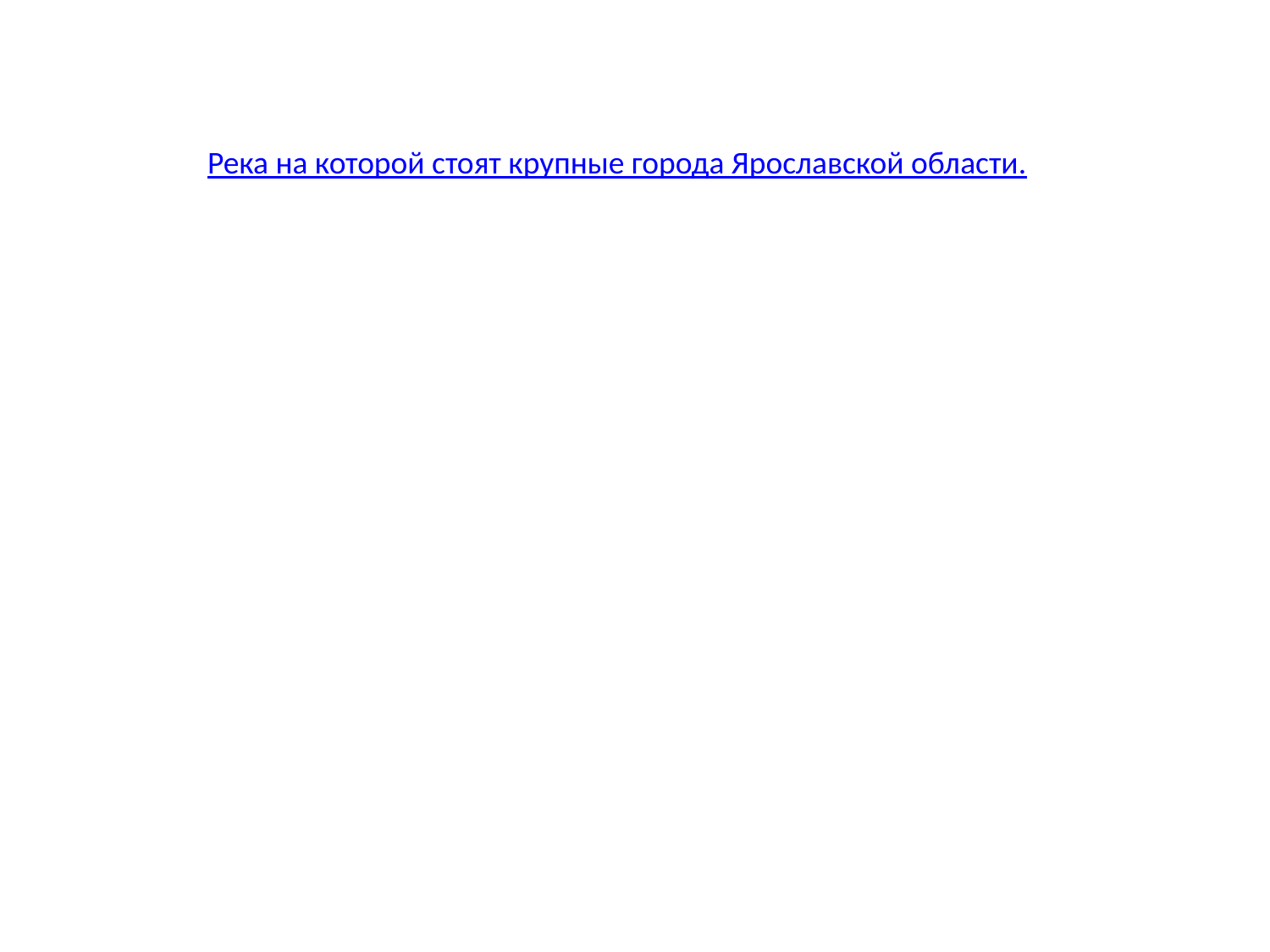

Река на которой стоят крупные города Ярославской области.